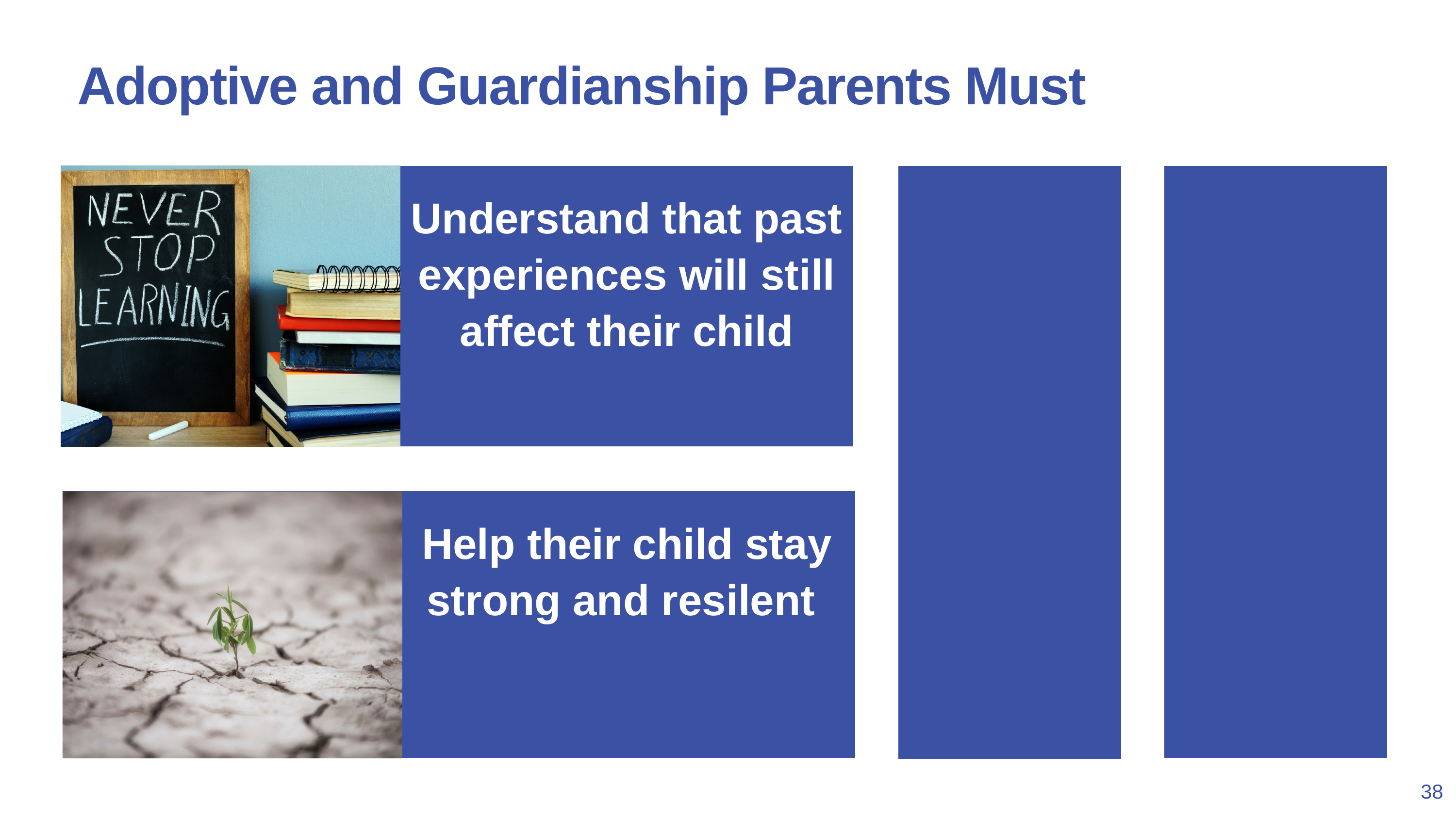

Adoptive and Guardianship Parents Must

Understand that past experiences will still affect their child

Help their child stay strong and resilent
38